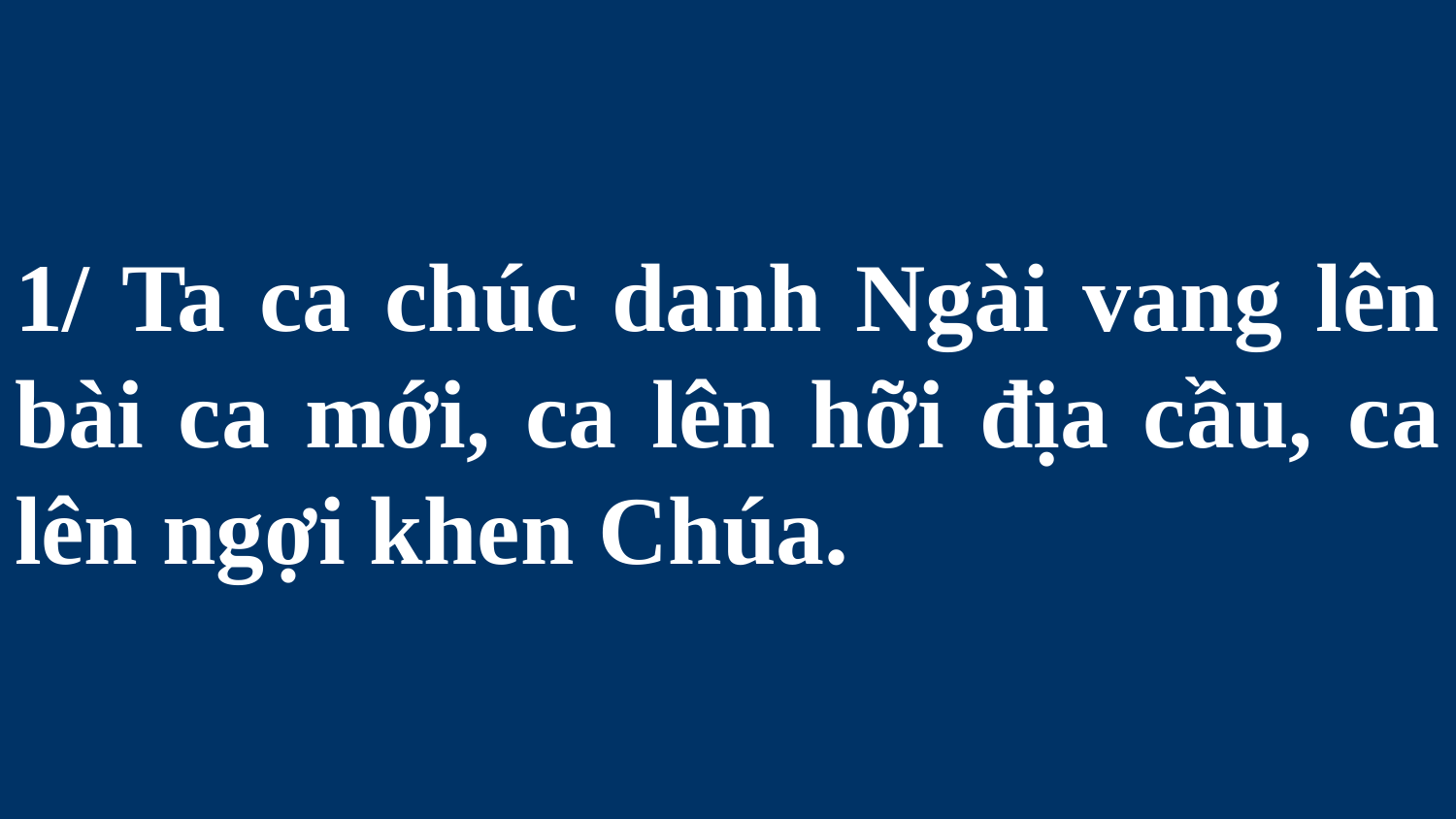

# 1/ Ta ca chúc danh Ngài vang lên bài ca mới, ca lên hỡi địa cầu, ca lên ngợi khen Chúa.